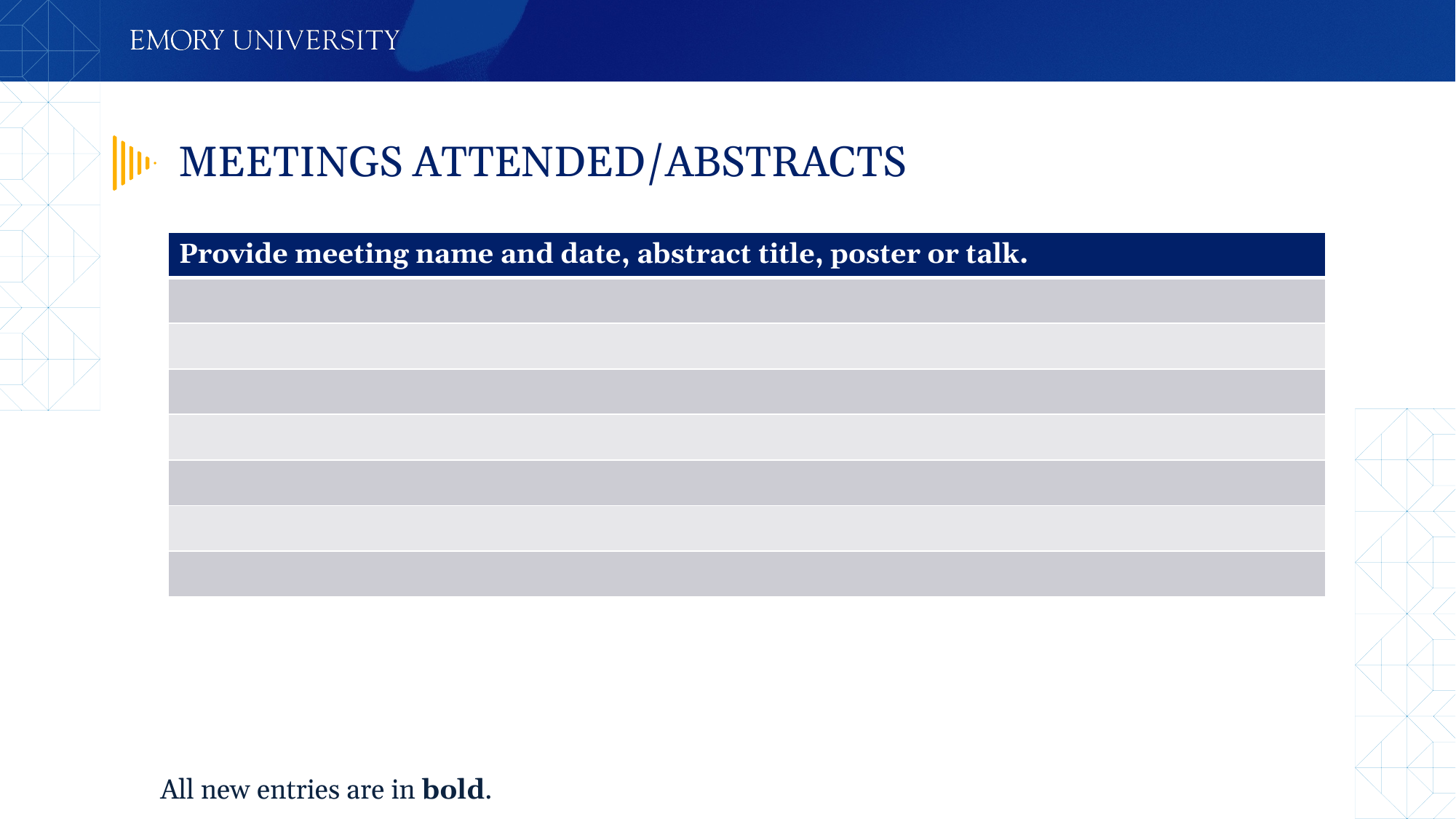

# MEETINGS ATTENDED/ABSTRACTS
| Provide meeting name and date, abstract title, poster or talk. |
| --- |
|  |
|  |
|  |
|  |
|  |
|  |
|  |
All new entries are in bold.